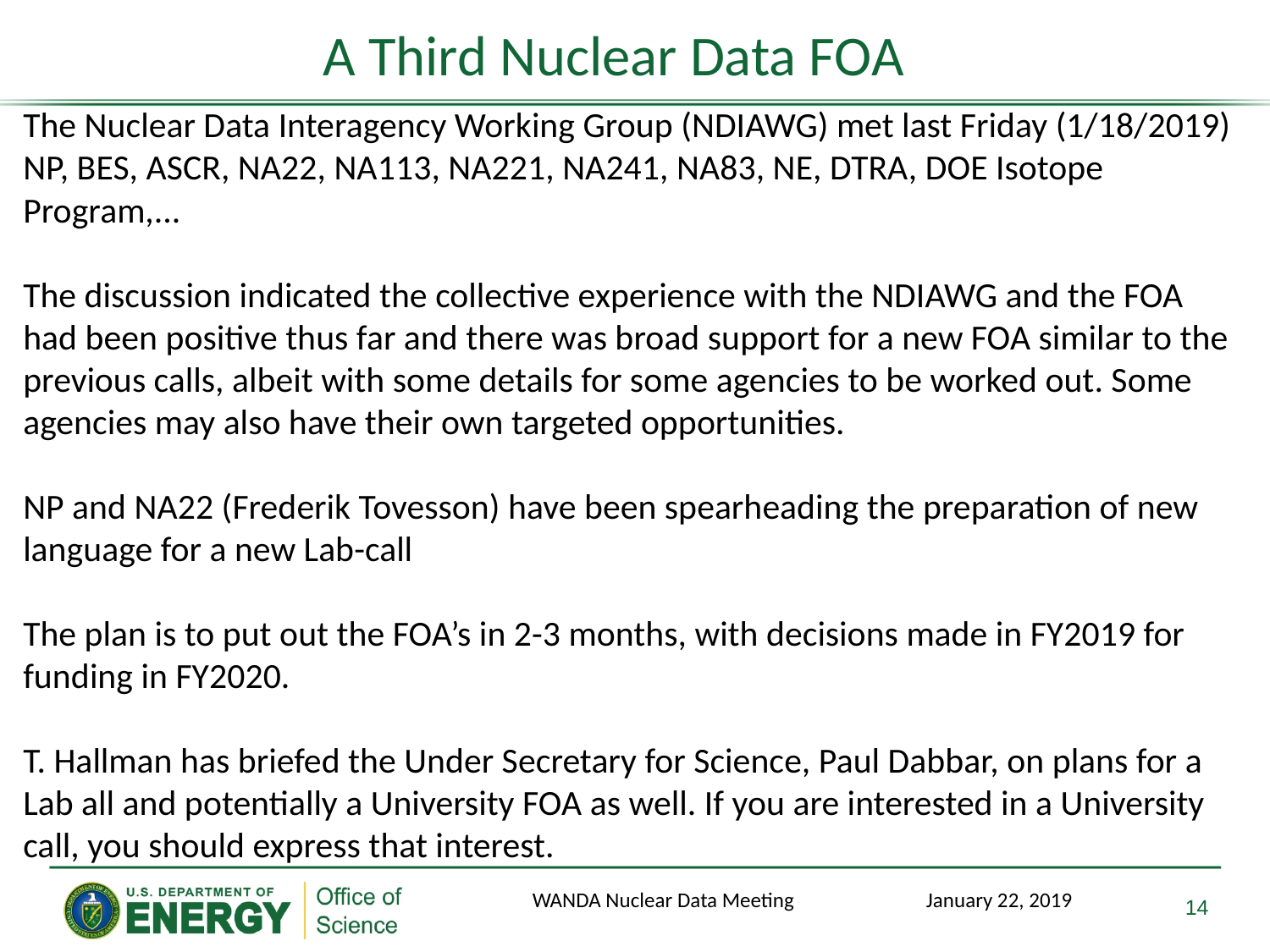

# A Third Nuclear Data FOA
The Nuclear Data Interagency Working Group (NDIAWG) met last Friday (1/18/2019)
NP, BES, ASCR, NA22, NA113, NA221, NA241, NA83, NE, DTRA, DOE Isotope Program,...

The discussion indicated the collective experience with the NDIAWG and the FOA had been positive thus far and there was broad support for a new FOA similar to the previous calls, albeit with some details for some agencies to be worked out. Some agencies may also have their own targeted opportunities.

NP and NA22 (Frederik Tovesson) have been spearheading the preparation of new language for a new Lab-call

The plan is to put out the FOA’s in 2-3 months, with decisions made in FY2019 for funding in FY2020.

T. Hallman has briefed the Under Secretary for Science, Paul Dabbar, on plans for a Lab all and potentially a University FOA as well. If you are interested in a University call, you should express that interest.
14